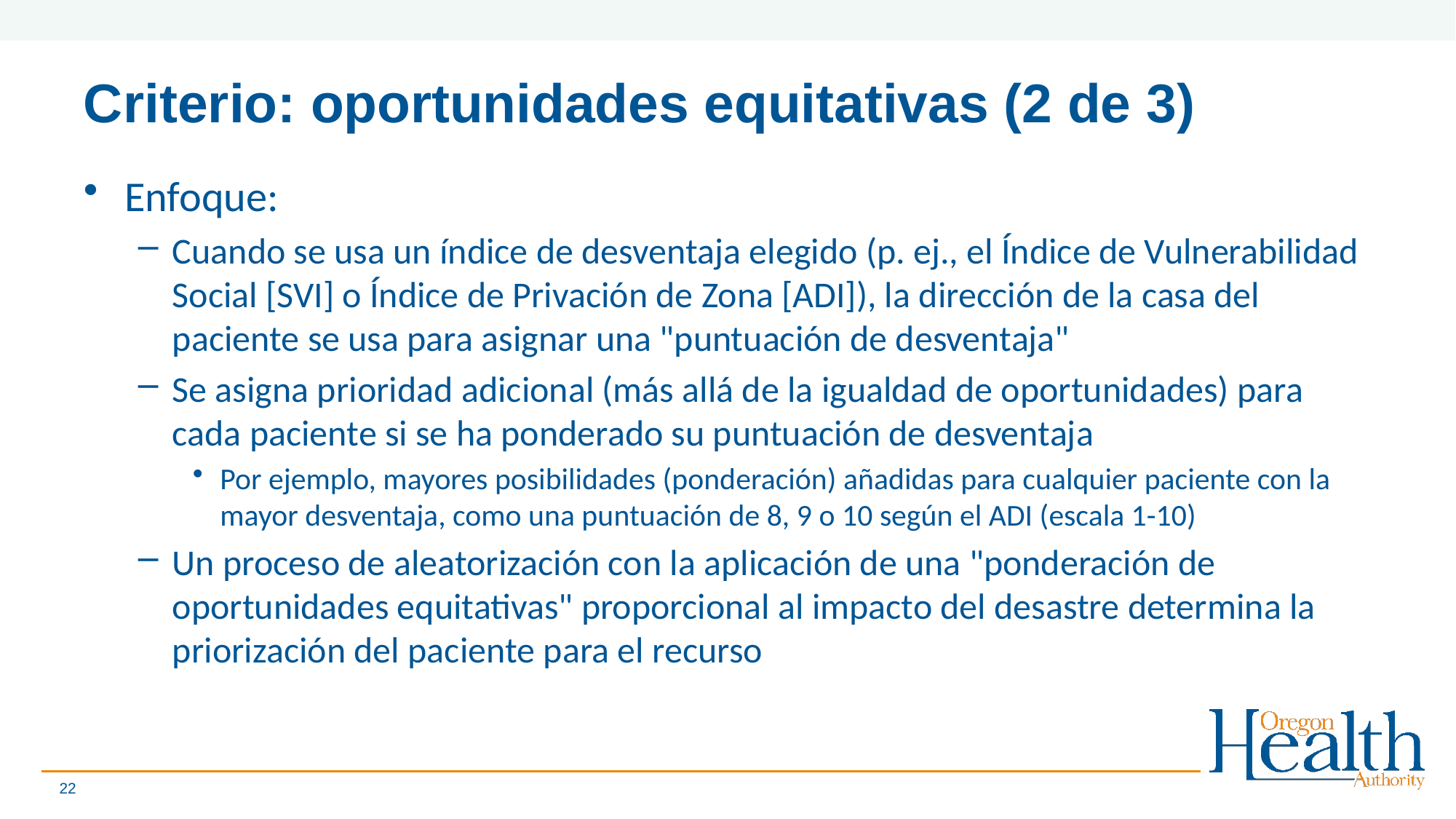

# Criterio: oportunidades equitativas (2 de 3)
Enfoque:
Cuando se usa un índice de desventaja elegido (p. ej., el Índice de Vulnerabilidad Social [SVI] o Índice de Privación de Zona [ADI]), la dirección de la casa del paciente se usa para asignar una "puntuación de desventaja"
Se asigna prioridad adicional (más allá de la igualdad de oportunidades) para cada paciente si se ha ponderado su puntuación de desventaja
Por ejemplo, mayores posibilidades (ponderación) añadidas para cualquier paciente con la mayor desventaja, como una puntuación de 8, 9 o 10 según el ADI (escala 1-10)
Un proceso de aleatorización con la aplicación de una "ponderación de oportunidades equitativas" proporcional al impacto del desastre determina la priorización del paciente para el recurso
22